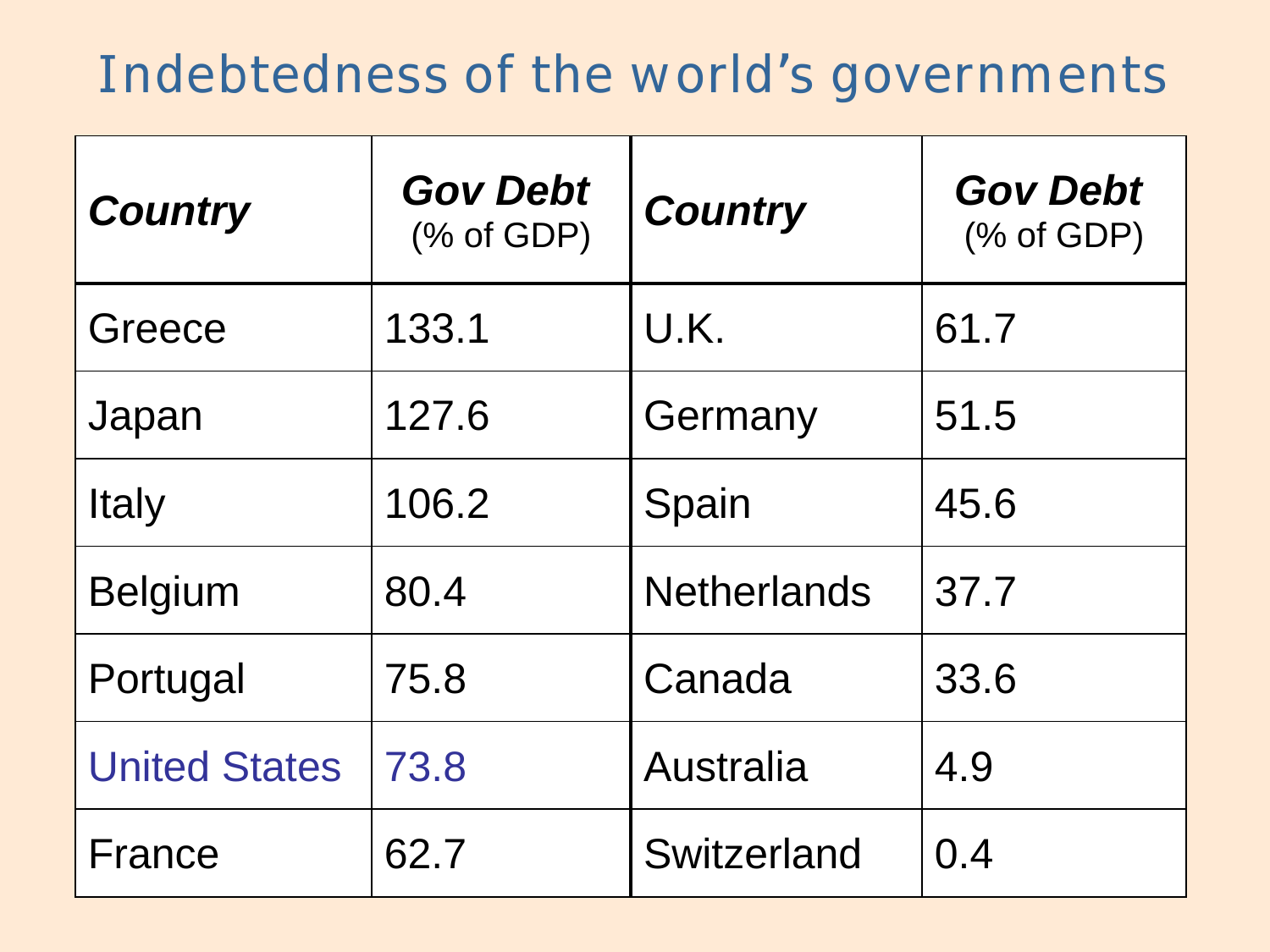

# Indebtedness of the world’s governments
| Country | Gov Debt (% of GDP) | Country | Gov Debt (% of GDP) |
| --- | --- | --- | --- |
| Greece | 133.1 | U.K. | 61.7 |
| Japan | 127.6 | Germany | 51.5 |
| Italy | 106.2 | Spain | 45.6 |
| Belgium | 80.4 | Netherlands | 37.7 |
| Portugal | 75.8 | Canada | 33.6 |
| United States | 73.8 | Australia | 4.9 |
| France | 62.7 | Switzerland | 0.4 |